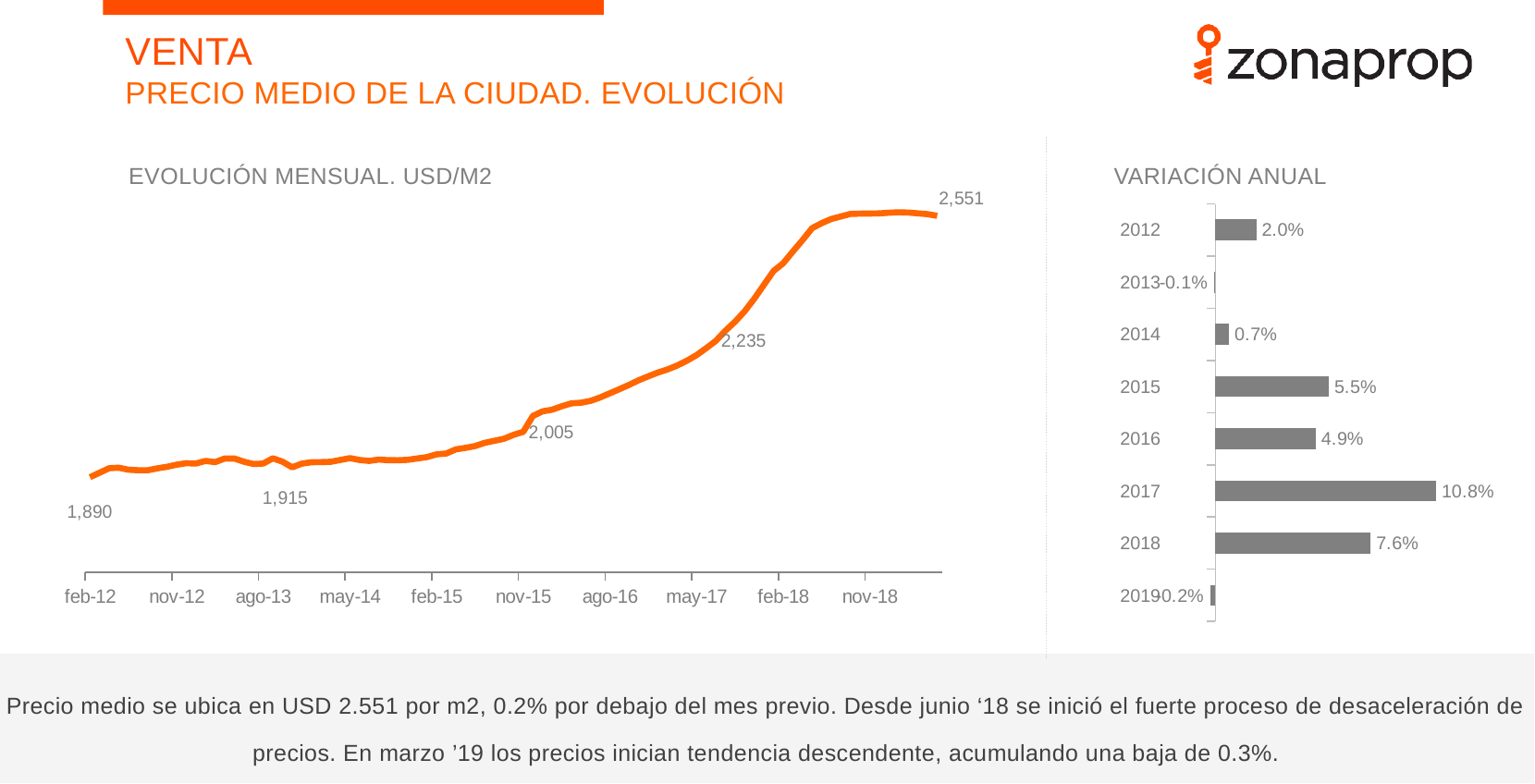

VENTA
PRECIO MEDIO DE LA CIUDAD. EVOLUCIÓN

### Chart

| Category |  |
|---|---|
| 40940 | 1890.354208994163 |
| 40969 | 1901.6963342481279 |
| 41000 | 1913.1065122536168 |
| 41030 | 1914.230167176579 |
| 41061 | 1909.1682219804668 |
| 41091 | 1907.7894554160184 |
| 41122 | 1907.8714745650243 |
| 41153 | 1912.736399637444 |
| 41183 | 1916.5970346176098 |
| 41214 | 1921.8999597271218 |
| 41244 | 1925.5831276736435 |
| 41275 | 1924.8726647293738 |
| 41306 | 1931.435379318435 |
| 41334 | 1928.4055371180093 |
| 41365 | 1937.5183206332563 |
| 41395 | 1937.5058776986275 |
| 41426 | 1929.3579282650896 |
| 41456 | 1923.5471224272749 |
| 41487 | 1924.7428921211326 |
| 41518 | 1938.0880242717135 |
| 41548 | 1929.455463721805 |
| 41579 | 1915.3202728645056 |
| 41609 | 1924.5538533535284 |
| 41640 | 1928.1321434529752 |
| 41671 | 1928.4361170044367 |
| 41699 | 1929.2885453685321 |
| 41730 | 1933.745277423478 |
| 41760 | 1938.394187988917 |
| 41791 | 1933.8299872471864 |
| 41821 | 1931.4283495738812 |
| 41852 | 1934.888871223295 |
| 41883 | 1933.226609859839 |
| 41913 | 1933.0584196912275 |
| 41944 | 1934.2254680142594 |
| 41974 | 1937.6069783539674 |
| 42005 | 1941.0437540163177 |
| 42036 | 1948.1796840967381 |
| 42064 | 1950.1076475677617 |
| 42095 | 1960.531211436733 |
| 42125 | 1964.4122983271766 |
| 42156 | 1968.9396648159513 |
| 42186 | 1977.0597910974514 |
| 42217 | 1982.1544506991002 |
| 42248 | 1987.4323893010035 |
| 42278 | 1997.3805128998697 |
| 42309 | 2004.9019607843136 |
| 42339 | 2045.0 |
| 42370 | 2056.703699863239 |
| 42401 | 2060.739457098228 |
| 42430 | 2069.4896896376868 |
| 42461 | 2076.770846870977 |
| 42491 | 2078.4906588728954 |
| 42522 | 2083.1414344031573 |
| 42552 | 2091.784104526605 |
| 42583 | 2102.2438204535106 |
| 42614 | 2112.8401398965843 |
| 42644 | 2123.5248008119643 |
| 42675 | 2135.3890014017234 |
| 42705 | 2145.3992767753225 |
| 42736 | 2154.7951343524296 |
| 42767 | 2162.747737243577 |
| 42795 | 2172.692475575618 |
| 42826 | 2184.623651994239 |
| 42856 | 2198.7661589333343 |
| 42887 | 2216.2493312788756 |
| 42917 | 2234.601852556787 |
| 42948 | 2260.452940266207 |
| 42979 | 2283.2834036719332 |
| 43009 | 2309.691672066402 |
| 43040 | 2341.2718305781295 |
| 43070 | 2376.650017226453 |
| 43101 | 2411.3714045574116 |
| 43132 | 2430.779604023565 |
| 43160 | 2460.307055993495 |
| 43191 | 2489.141042415031 |
| 43221 | 2519.5242678807317 |
| 43252 | 2532.257998662179 |
| 43282 | 2542.6258811283615 |
| 43313 | 2549.203371618911 |
| 43344 | 2555.4954355872783 |
| 43374 | 2556.2661723256206 |
| 43405 | 2556.4557603592284 |
| 43435 | 2556.960679736241 |
| 43466 | 2558.5722559823807 |
| 43497 | 2559.6020676680805 |
| 43525 | 2558.908369739305 |
| 43556 | 2556.8362546095345 |
| 43586 | 2554.900713549358 |
| 43617 | 2550.7578280753028 |
EVOLUCIÓN MENSUAL. USD/M2
VARIACIÓN ANUAL

### Chart

| Category |  |
|---|---|
| 2019 | -0.0024258690053764465 |
| 2018 | 0.07586757040492231 |
| 2017 | 0.10778913881182794 |
| 2016 | 0.04909500086812835 |
| 2015 | 0.05542559602942032 |
| 2014 | 0.00678241607928709 |
| 2013 | -0.0005345260380207328 |
| 2012 | 0.02 |
Precio medio se ubica en USD 2.551 por m2, 0.2% por debajo del mes previo. Desde junio ‘18 se inició el fuerte proceso de desaceleración de precios. En marzo ’19 los precios inician tendencia descendente, acumulando una baja de 0.3%.